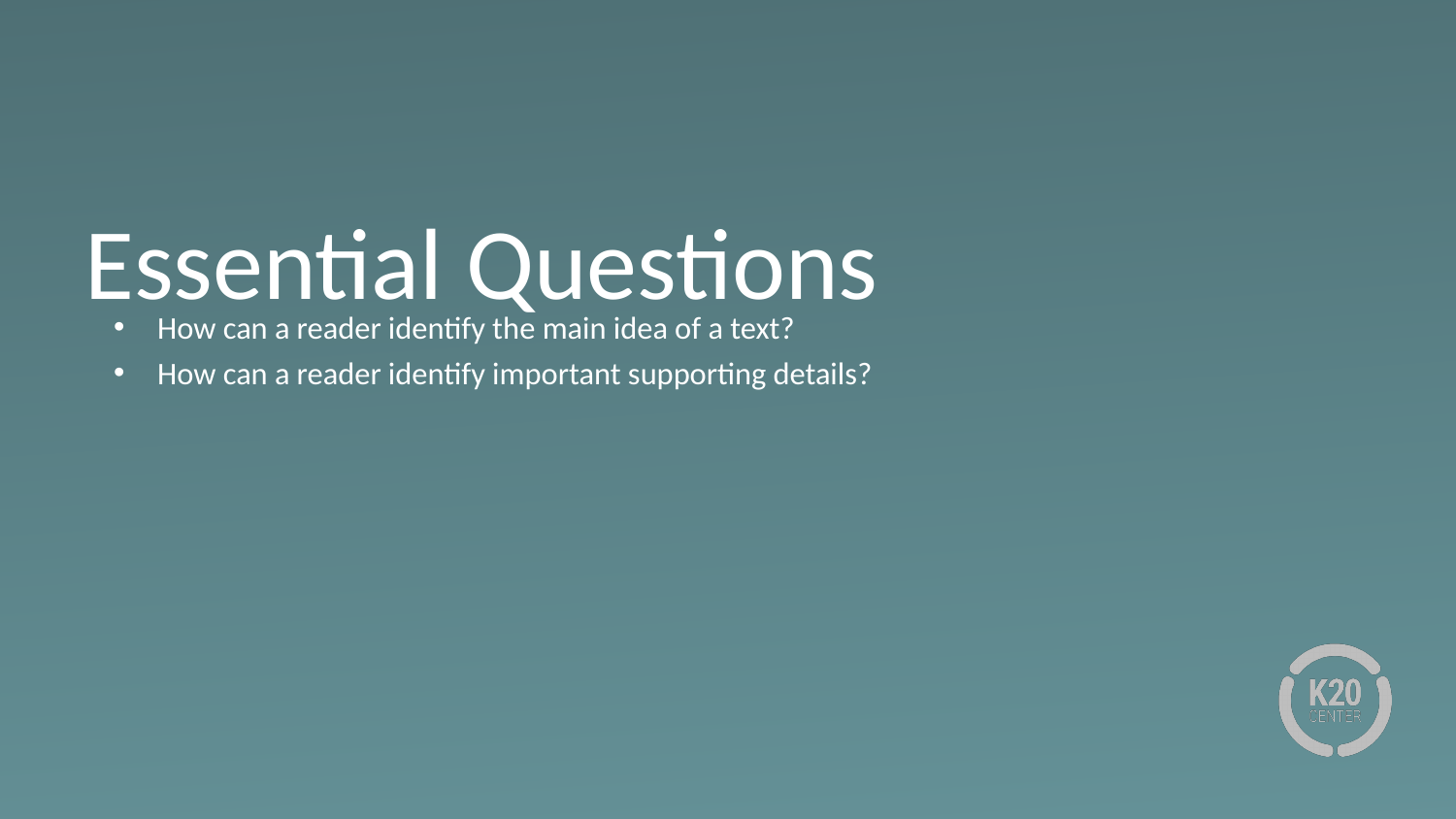

# Essential Questions

How can a reader identify the main idea of a text?
How can a reader identify important supporting details?